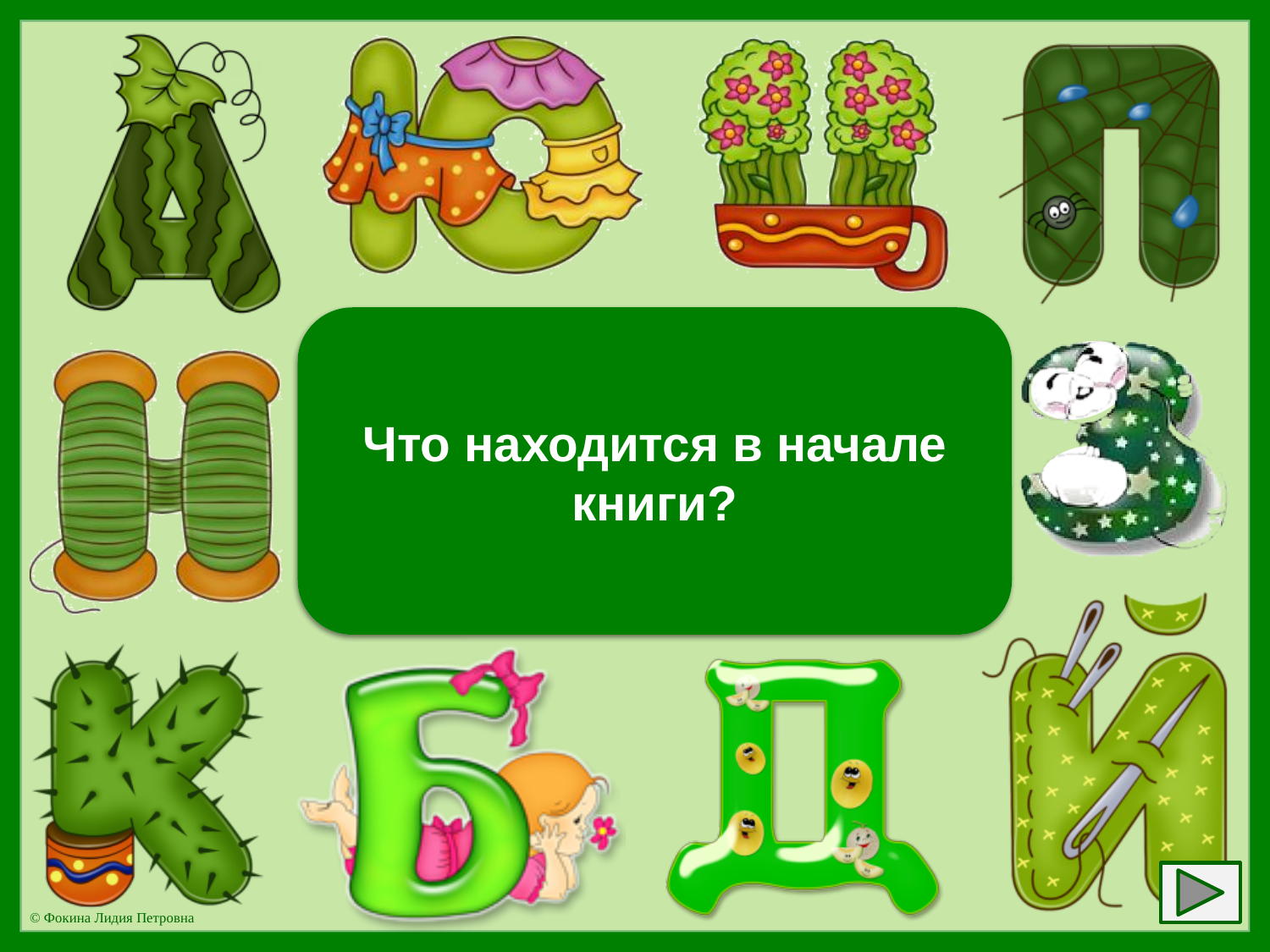

Буква «К»
Что находится в начале книги?